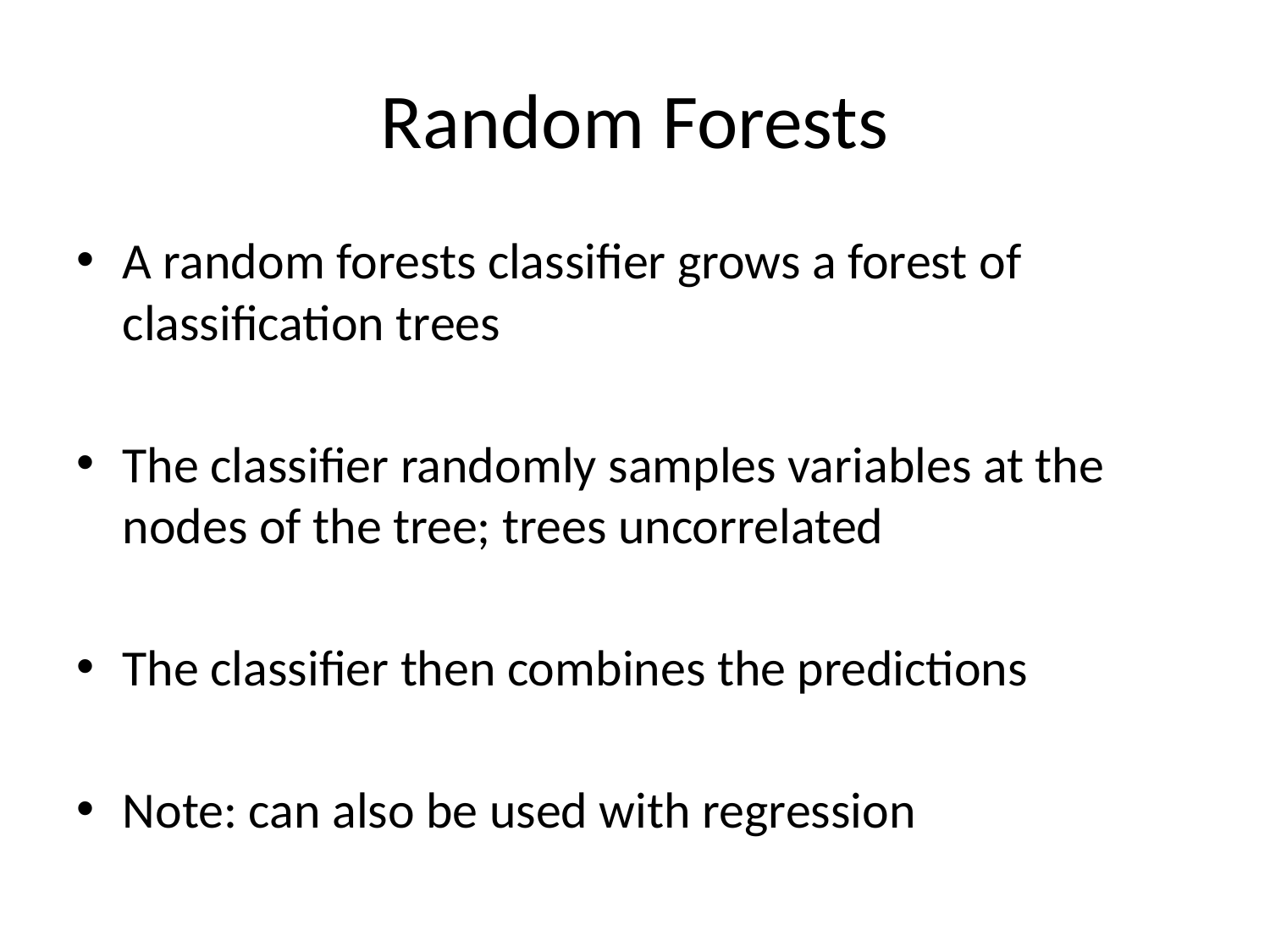

# Random Forests
A random forests classifier grows a forest of classification trees

The classifier randomly samples variables at the nodes of the tree; trees uncorrelated

The classifier then combines the predictions

Note: can also be used with regression